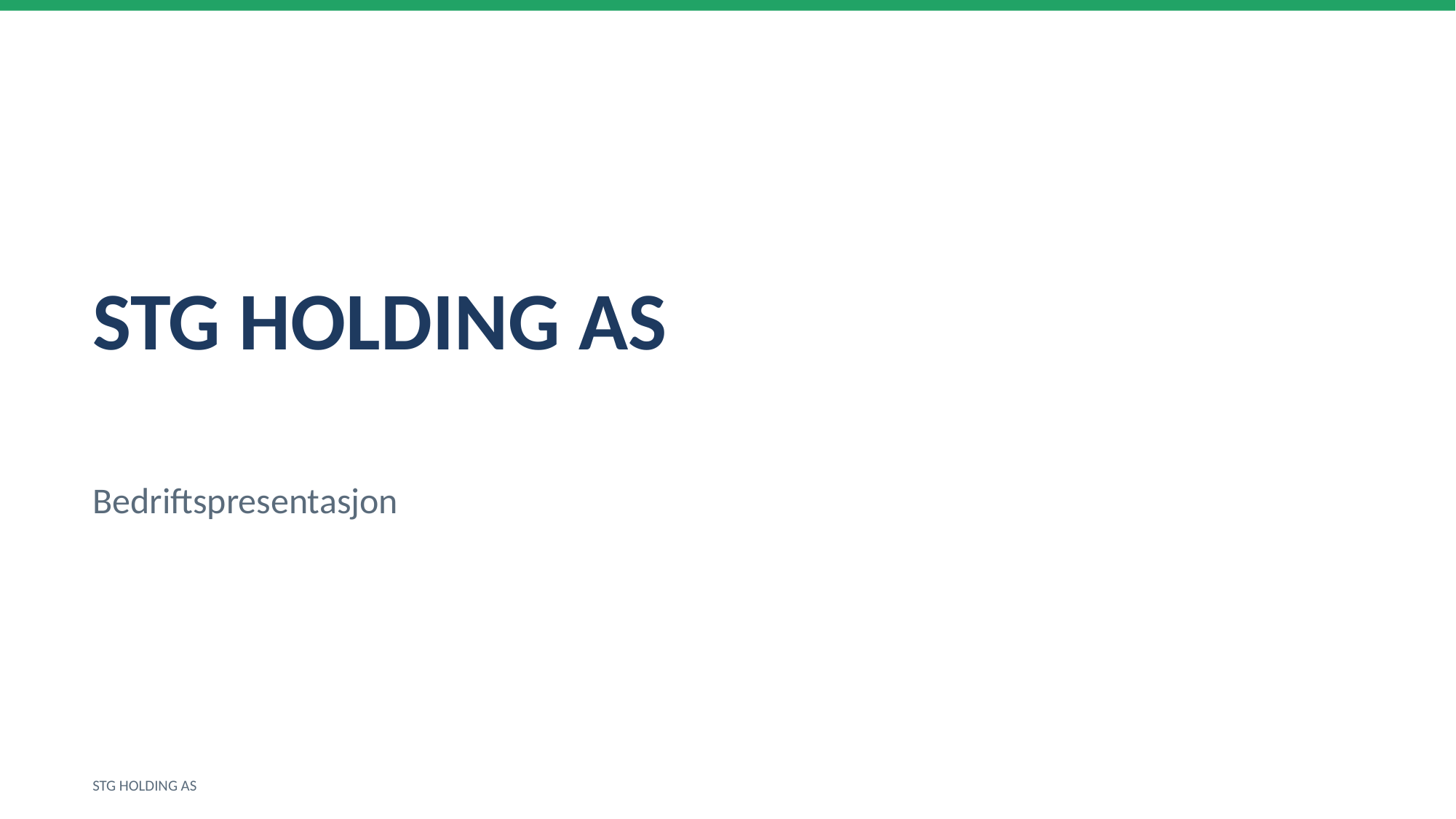

STG HOLDING AS
Bedriftspresentasjon
STG HOLDING AS